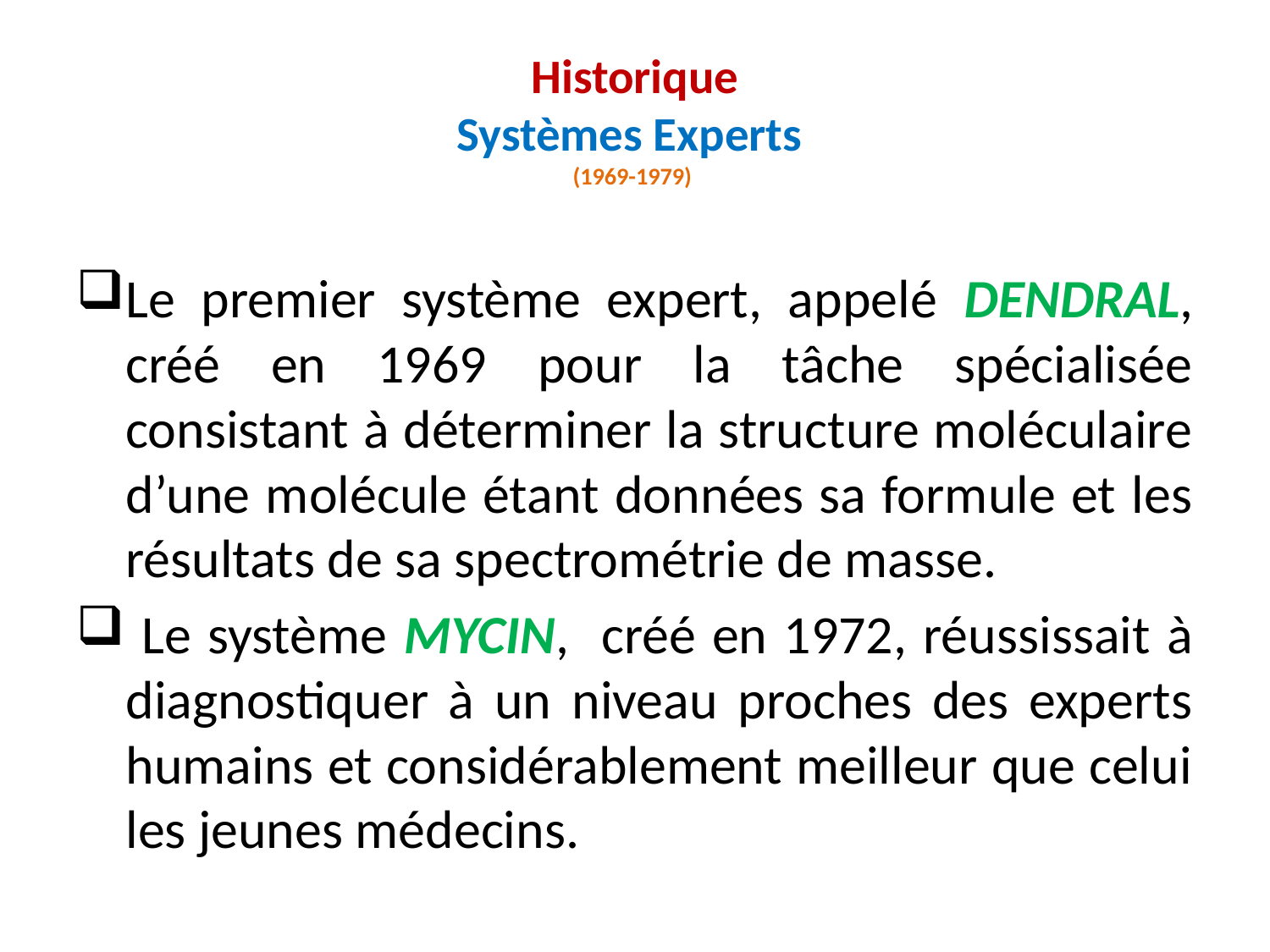

# Historique Systèmes Experts (1969-1979)
Le premier système expert, appelé DENDRAL, créé en 1969 pour la tâche spécialisée consistant à déterminer la structure moléculaire d’une molécule étant données sa formule et les résultats de sa spectrométrie de masse.
 Le système MYCIN,  créé en 1972, réussissait à diagnostiquer à un niveau proches des experts humains et considérablement meilleur que celui les jeunes médecins.